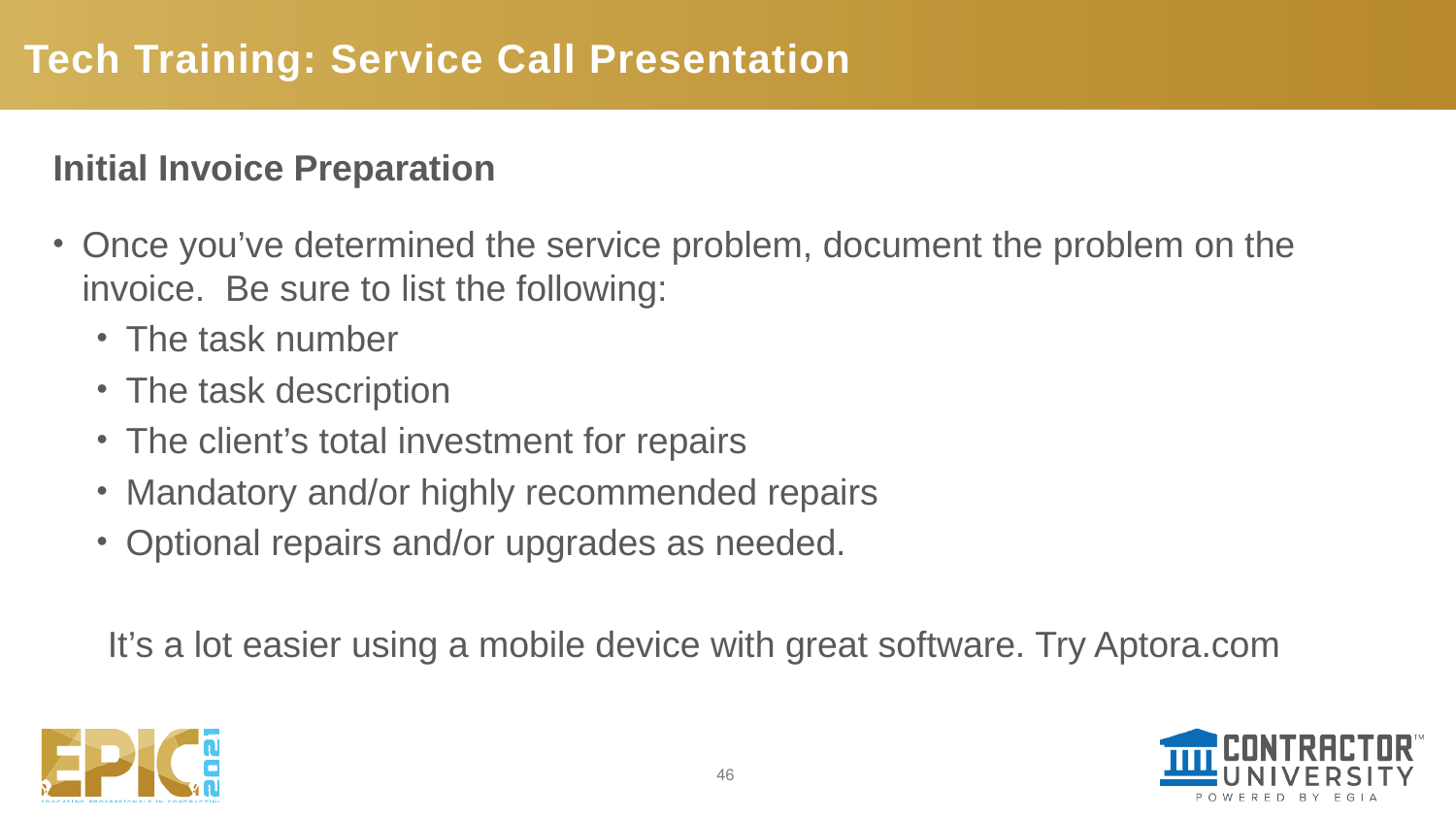

# Tech Training: Service Call Presentation
Initial Invoice Preparation

Once you’ve determined the service problem, document the problem on the invoice.  Be sure to list the following:
The task number
The task description
The client’s total investment for repairs
Mandatory and/or highly recommended repairs
Optional repairs and/or upgrades as needed.

It’s a lot easier using a mobile device with great software. Try Aptora.com